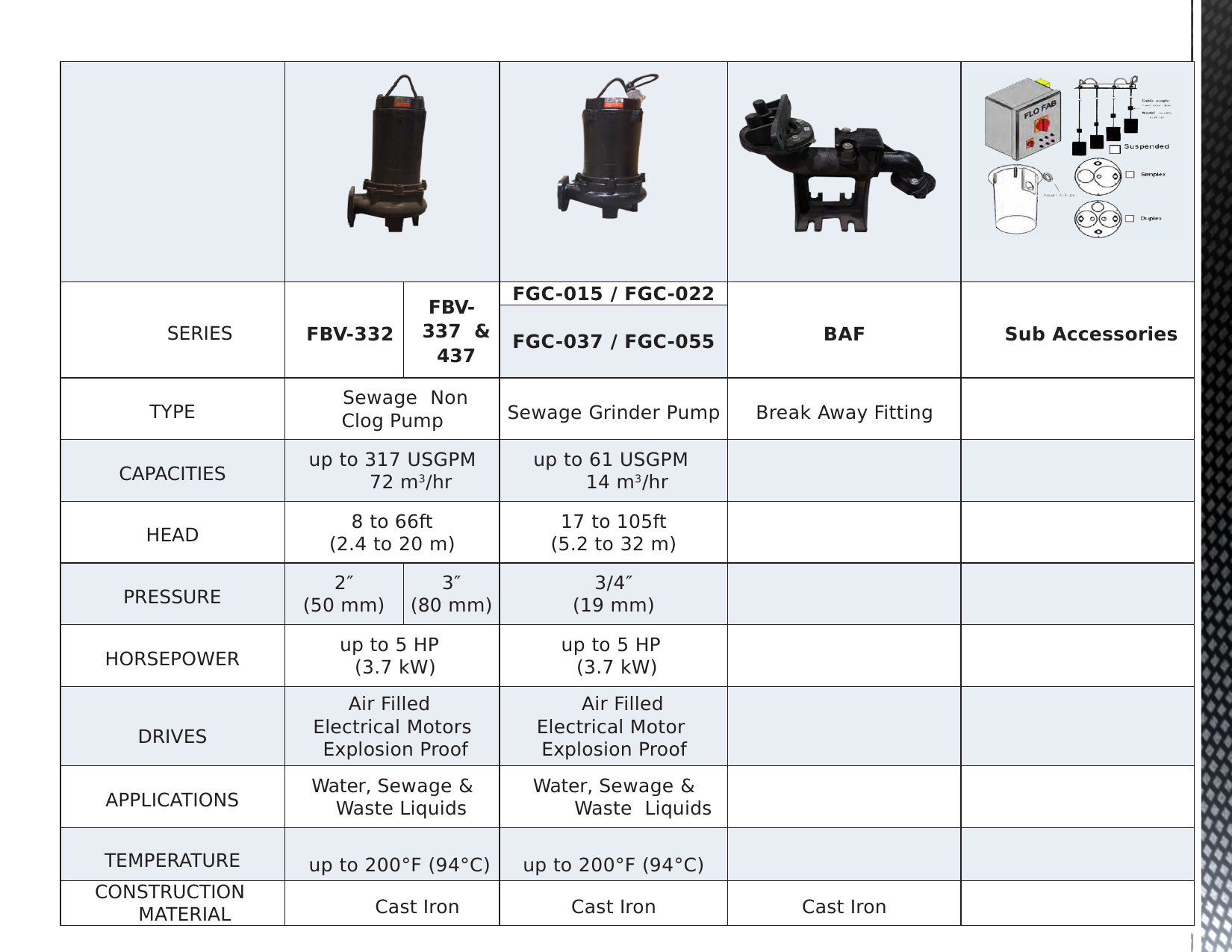

|  |  |  |  |  |  |
| --- | --- | --- | --- | --- | --- |
| SERIES | FBV-332 | FBV-337 & 437 | FGC-015 / FGC-022 | BAF | Sub Accessories |
|  |  |  | FGC-037 / FGC-055 |  |  |
| TYPE | Sewage Non Clog Pump |  | Sewage Grinder Pump | Break Away Fitting |  |
| CAPACITIES | up to 317 USGPM 72 m3/hr |  | up to 61 USGPM 14 m3/hr |  |  |
| HEAD | 8 to 66ft (2.4 to 20 m) |  | 17 to 105ft (5.2 to 32 m) |  |  |
| PRESSURE | 2″ (50 mm) | 3″ (80 mm) | 3/4″ (19 mm) |  |  |
| HORSEPOWER | up to 5 HP (3.7 kW) |  | up to 5 HP (3.7 kW) |  |  |
| DRIVES | Air Filled Electrical Motors Explosion Proof |  | Air Filled Electrical Motor Explosion Proof |  |  |
| APPLICATIONS | Water, Sewage & Waste Liquids |  | Water, Sewage & Waste Liquids |  |  |
| TEMPERATURE | up to 200°F (94°C) |  | up to 200°F (94°C) |  |  |
| CONSTRUCTION MATERIAL | Cast Iron |  | Cast Iron | Cast Iron |  |